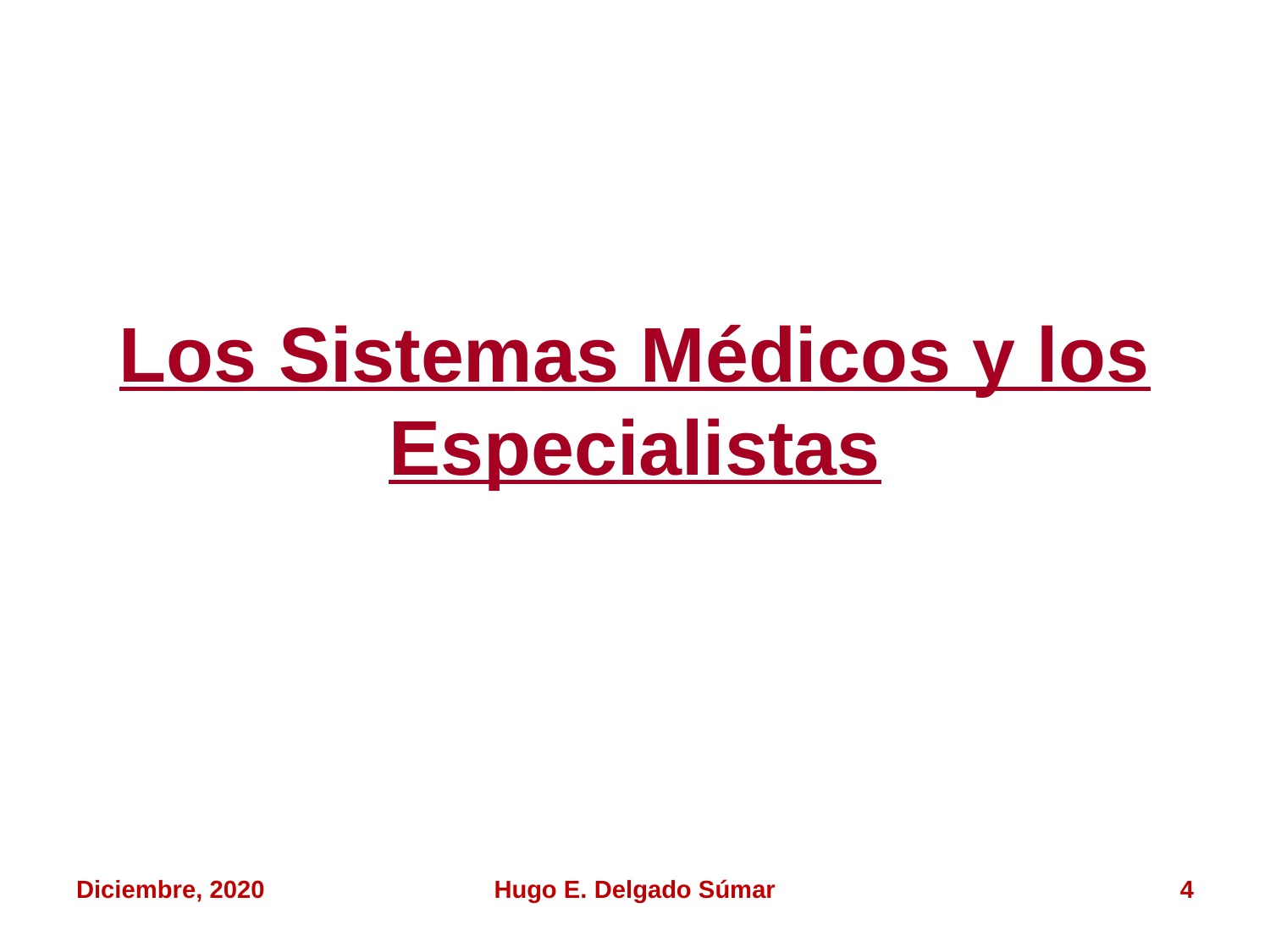

Los Sistemas Médicos y los Especialistas
Diciembre, 2020
Hugo E. Delgado Súmar
4